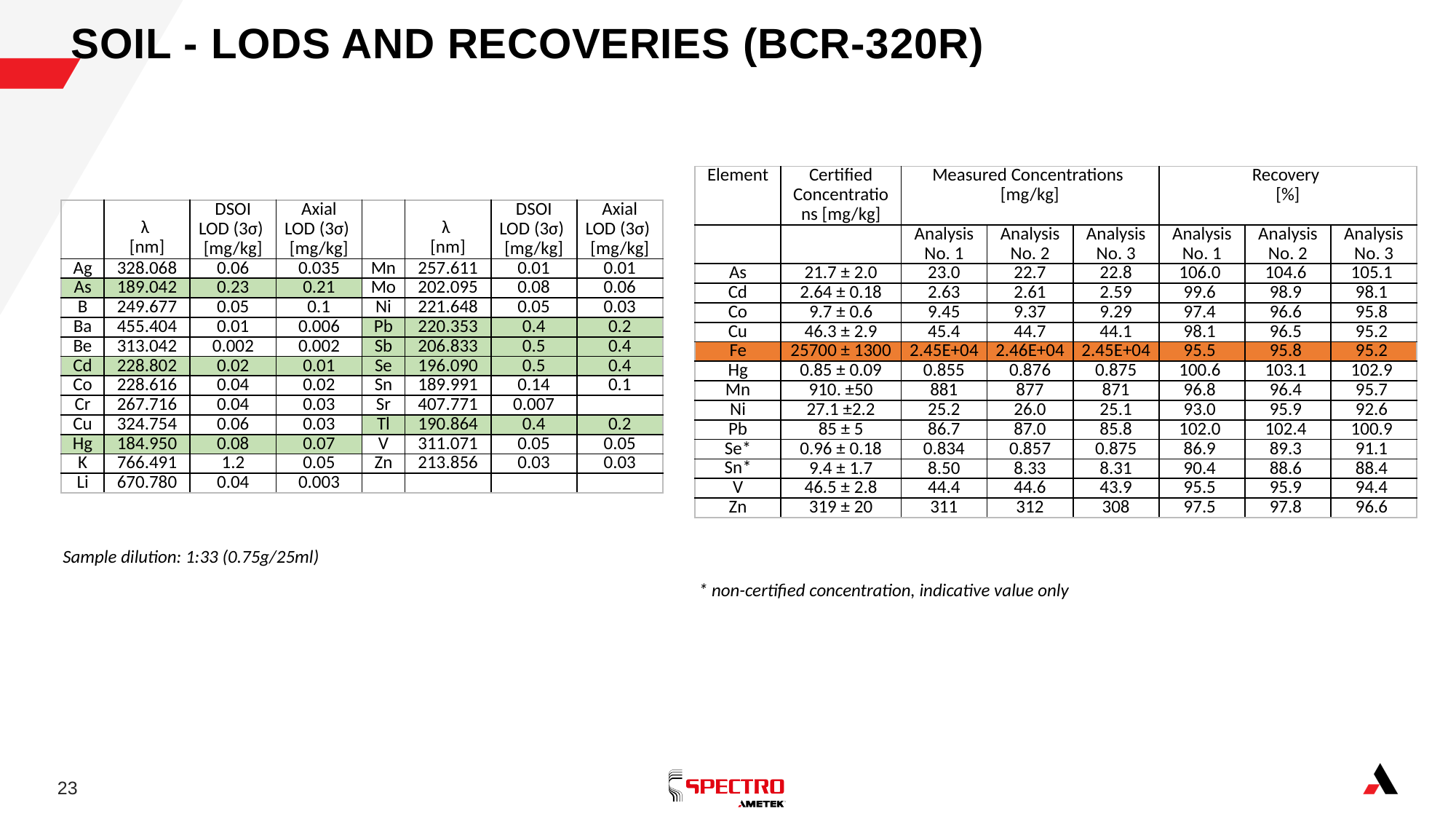

# Soil - LODs and Recoveries (BCR-320R)
| Element | Certified Concentrations [mg/kg] | Measured Concentrations [mg/kg] |  |  | Recovery [%] |  |  |
| --- | --- | --- | --- | --- | --- | --- | --- |
|  |  | Analysis No. 1 | Analysis No. 2 | Analysis No. 3 | Analysis No. 1 | Analysis No. 2 | Analysis No. 3 |
| As | 21.7 ± 2.0 | 23.0 | 22.7 | 22.8 | 106.0 | 104.6 | 105.1 |
| Cd | 2.64 ± 0.18 | 2.63 | 2.61 | 2.59 | 99.6 | 98.9 | 98.1 |
| Co | 9.7 ± 0.6 | 9.45 | 9.37 | 9.29 | 97.4 | 96.6 | 95.8 |
| Cu | 46.3 ± 2.9 | 45.4 | 44.7 | 44.1 | 98.1 | 96.5 | 95.2 |
| Fe | 25700 ± 1300 | 2.45E+04 | 2.46E+04 | 2.45E+04 | 95.5 | 95.8 | 95.2 |
| Hg | 0.85 ± 0.09 | 0.855 | 0.876 | 0.875 | 100.6 | 103.1 | 102.9 |
| Mn | 910. ±50 | 881 | 877 | 871 | 96.8 | 96.4 | 95.7 |
| Ni | 27.1 ±2.2 | 25.2 | 26.0 | 25.1 | 93.0 | 95.9 | 92.6 |
| Pb | 85 ± 5 | 86.7 | 87.0 | 85.8 | 102.0 | 102.4 | 100.9 |
| Se\* | 0.96 ± 0.18 | 0.834 | 0.857 | 0.875 | 86.9 | 89.3 | 91.1 |
| Sn\* | 9.4 ± 1.7 | 8.50 | 8.33 | 8.31 | 90.4 | 88.6 | 88.4 |
| V | 46.5 ± 2.8 | 44.4 | 44.6 | 43.9 | 95.5 | 95.9 | 94.4 |
| Zn | 319 ± 20 | 311 | 312 | 308 | 97.5 | 97.8 | 96.6 |
|  | λ [nm] | DSOI LOD (3σ) [mg/kg] | Axial LOD (3σ) [mg/kg] |  | λ [nm] | DSOI LOD (3σ) [mg/kg] | Axial LOD (3σ) [mg/kg] |
| --- | --- | --- | --- | --- | --- | --- | --- |
| Ag | 328.068 | 0.06 | 0.035 | Mn | 257.611 | 0.01 | 0.01 |
| As | 189.042 | 0.23 | 0.21 | Mo | 202.095 | 0.08 | 0.06 |
| B | 249.677 | 0.05 | 0.1 | Ni | 221.648 | 0.05 | 0.03 |
| Ba | 455.404 | 0.01 | 0.006 | Pb | 220.353 | 0.4 | 0.2 |
| Be | 313.042 | 0.002 | 0.002 | Sb | 206.833 | 0.5 | 0.4 |
| Cd | 228.802 | 0.02 | 0.01 | Se | 196.090 | 0.5 | 0.4 |
| Co | 228.616 | 0.04 | 0.02 | Sn | 189.991 | 0.14 | 0.1 |
| Cr | 267.716 | 0.04 | 0.03 | Sr | 407.771 | 0.007 |  |
| Cu | 324.754 | 0.06 | 0.03 | Tl | 190.864 | 0.4 | 0.2 |
| Hg | 184.950 | 0.08 | 0.07 | V | 311.071 | 0.05 | 0.05 |
| K | 766.491 | 1.2 | 0.05 | Zn | 213.856 | 0.03 | 0.03 |
| Li | 670.780 | 0.04 | 0.003 |  |  |  |  |
Sample dilution: 1:33 (0.75g/25ml)
* non-certified concentration, indicative value only